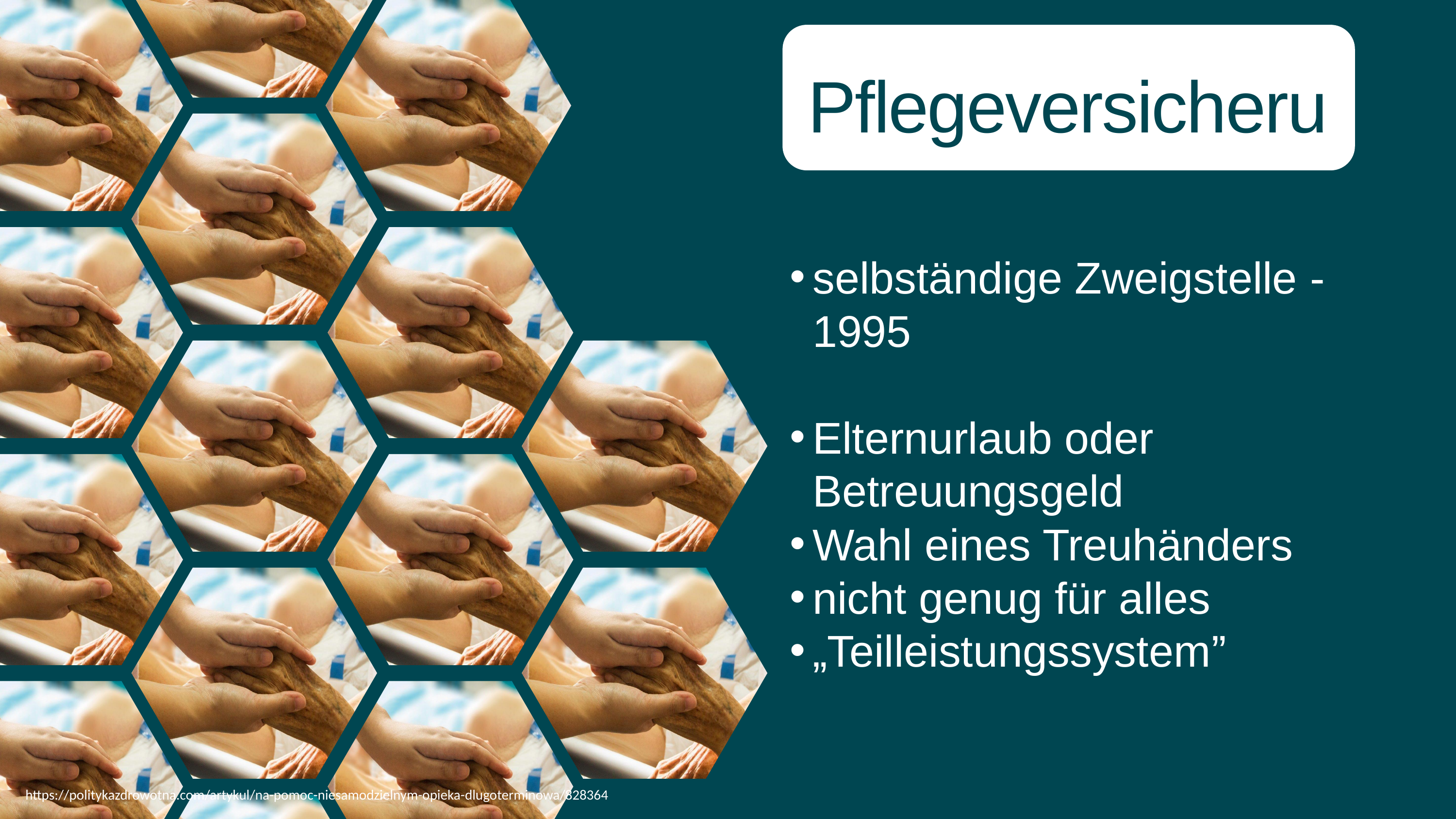

Pflegeversicherung
selbständige Zweigstelle - 1995

Elternurlaub oder Betreuungsgeld
Wahl eines Treuhänders
nicht genug für alles
„Teilleistungssystem”
https://politykazdrowotna.com/artykul/na-pomoc-niesamodzielnym-opieka-dlugoterminowa/828364